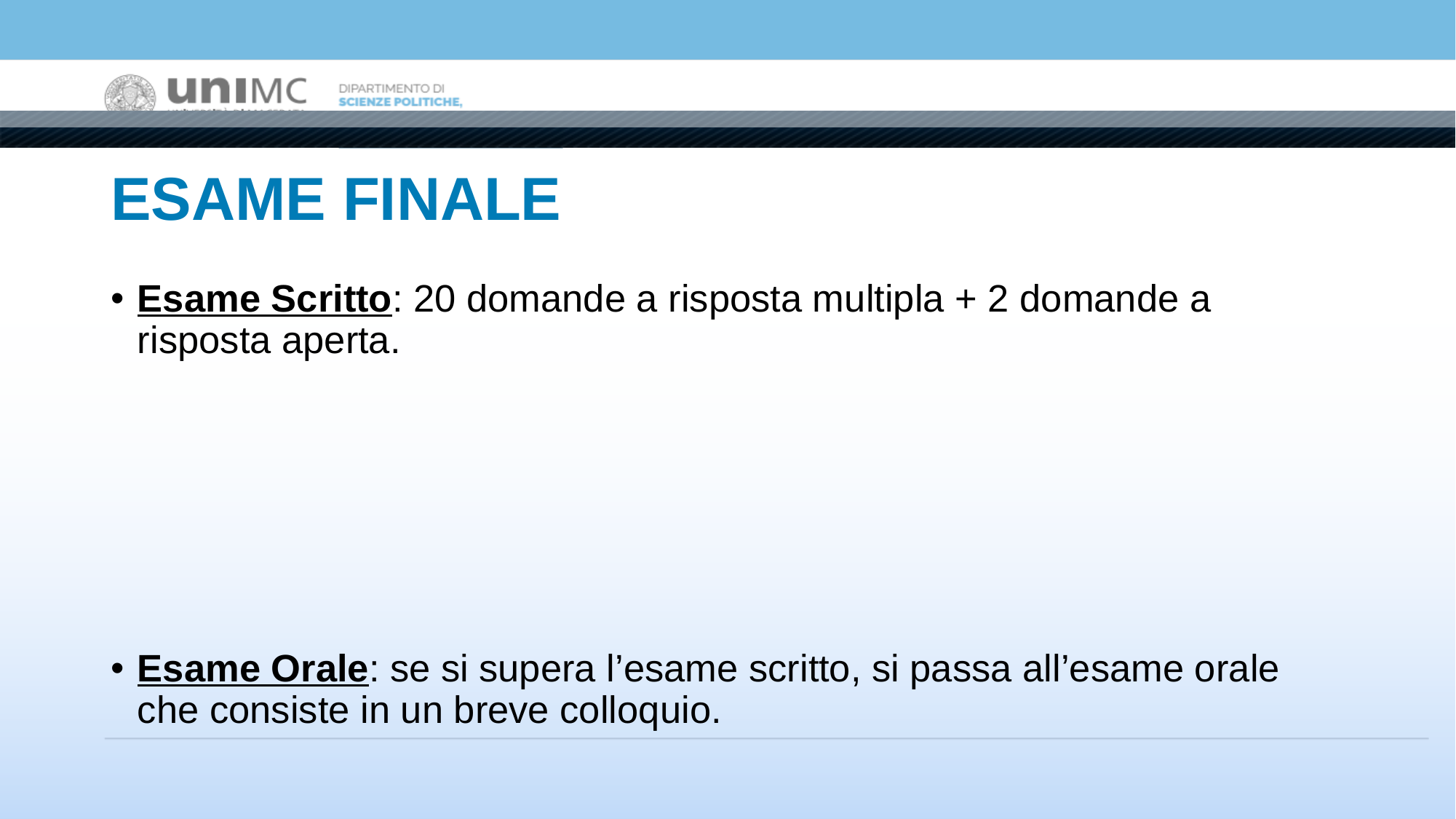

# ESAME FINALE
Esame Scritto: 20 domande a risposta multipla + 2 domande a risposta aperta.

Esame Orale: se si supera l’esame scritto, si passa all’esame orale che consiste in un breve colloquio.